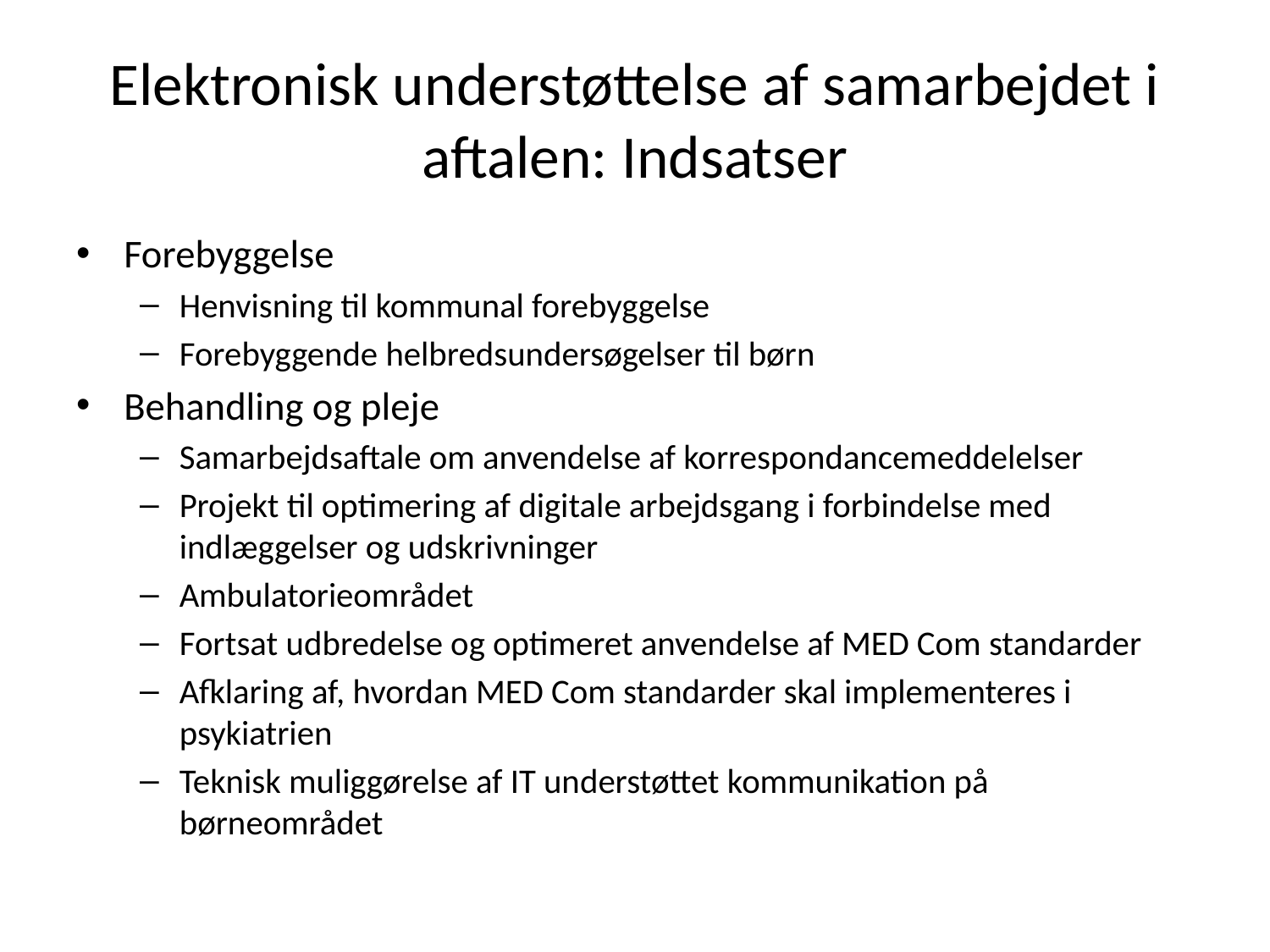

# Elektronisk understøttelse af samarbejdet i aftalen: Indsatser
Forebyggelse
Henvisning til kommunal forebyggelse
Forebyggende helbredsundersøgelser til børn
Behandling og pleje
Samarbejdsaftale om anvendelse af korrespondancemeddelelser
Projekt til optimering af digitale arbejdsgang i forbindelse med indlæggelser og udskrivninger
Ambulatorieområdet
Fortsat udbredelse og optimeret anvendelse af MED Com standarder
Afklaring af, hvordan MED Com standarder skal implementeres i psykiatrien
Teknisk muliggørelse af IT understøttet kommunikation på børneområdet